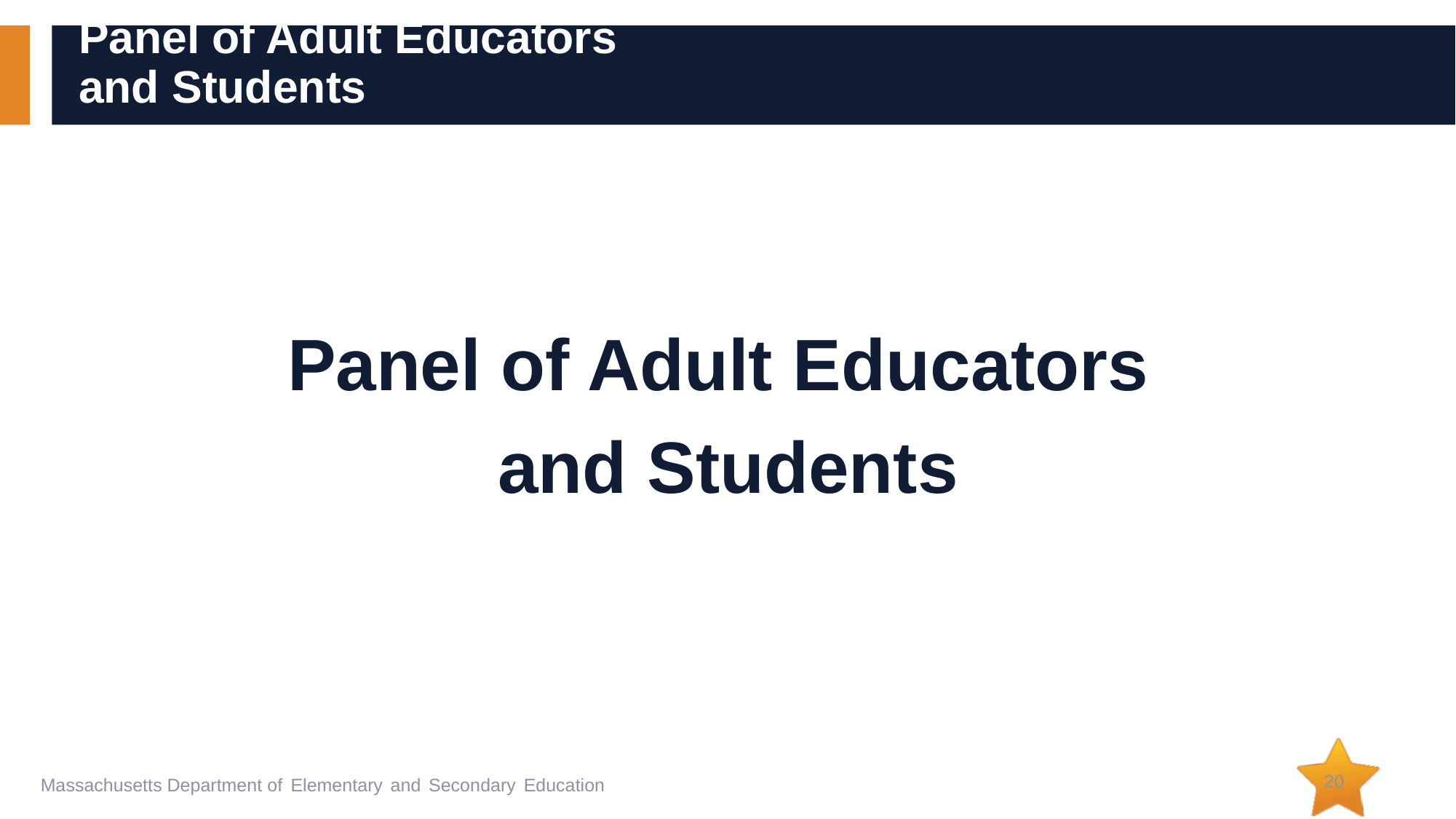

# Panel of Adult Educators and Students
Panel of Adult Educators
and Students

20